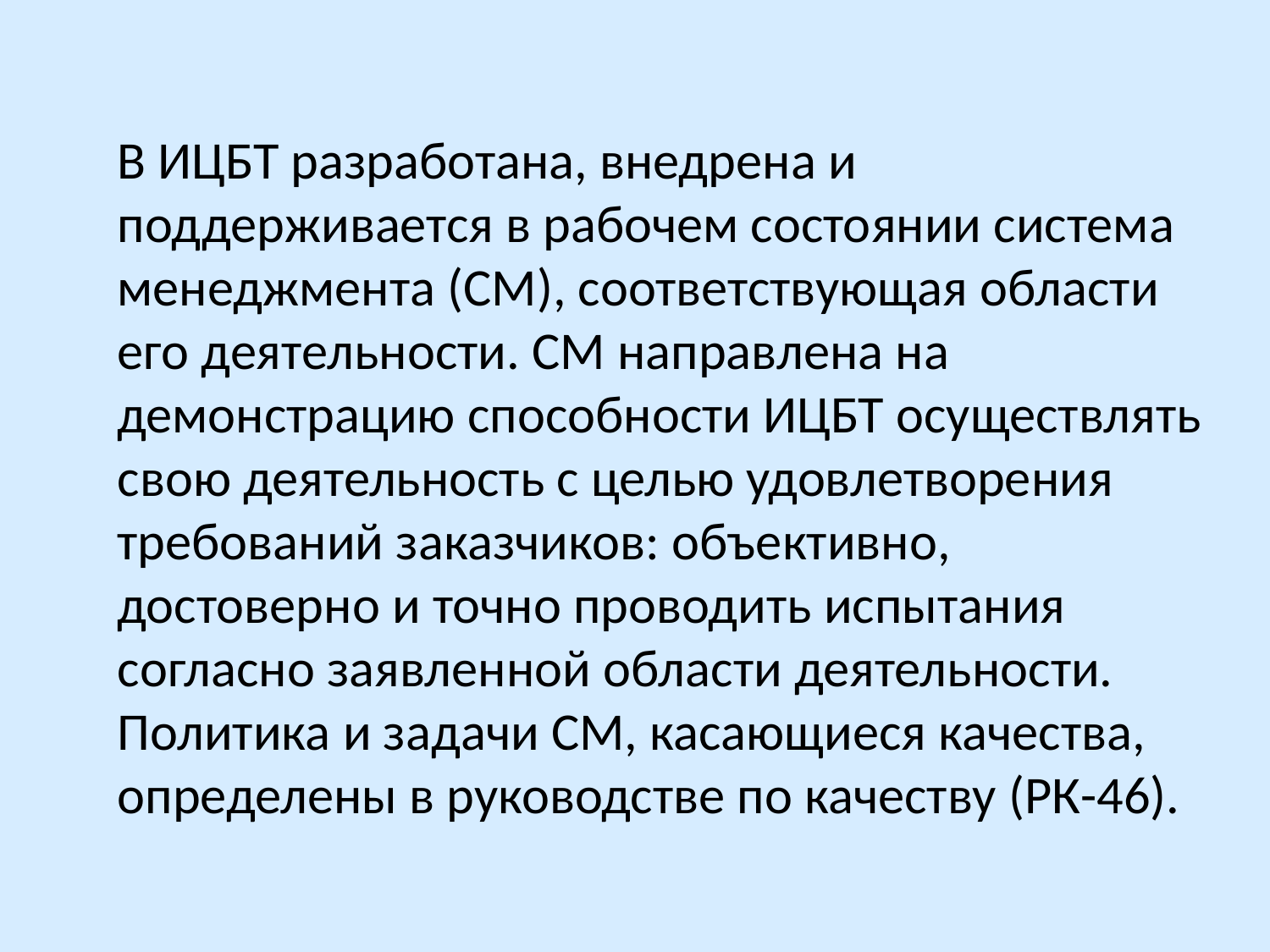

В ИЦБТ разработана, внедрена и поддерживается в рабочем состоянии система менеджмента (СМ), соответствующая области его деятельности. СМ направлена на демонстрацию способности ИЦБТ осуществлять свою деятельность с целью удовлетворения требований заказчиков: объективно, достоверно и точно проводить испытания согласно заявленной области деятельности. Политика и задачи СМ, касающиеся качества, определены в руководстве по качеству (РК-46).